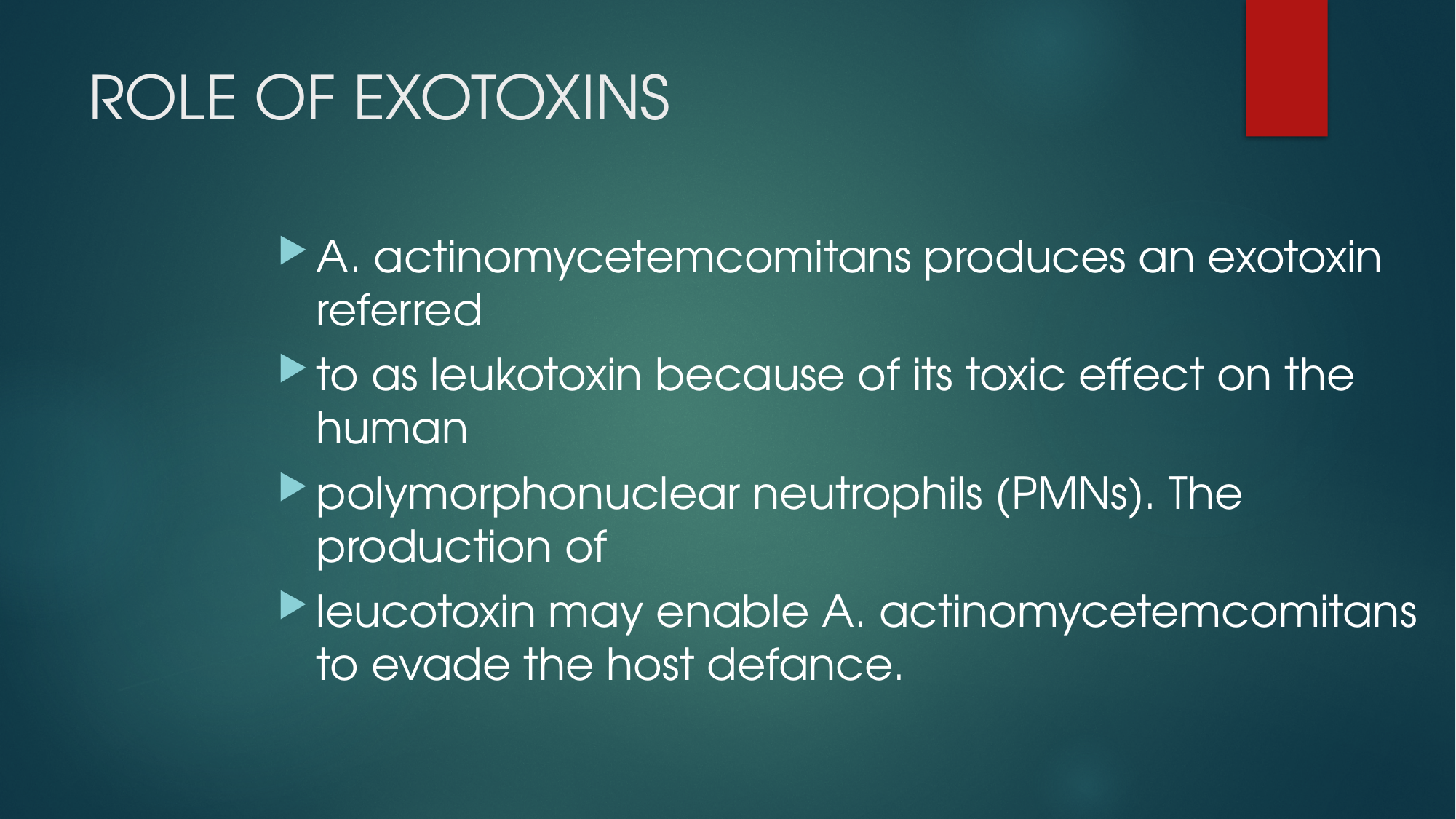

# ROLE OF EXOTOXINS
A. actinomycetemcomitans produces an exotoxin referred
to as leukotoxin because of its toxic effect on the human
polymorphonuclear neutrophils (PMNs). The production of
leucotoxin may enable A. actinomycetemcomitans to evade the host defance.